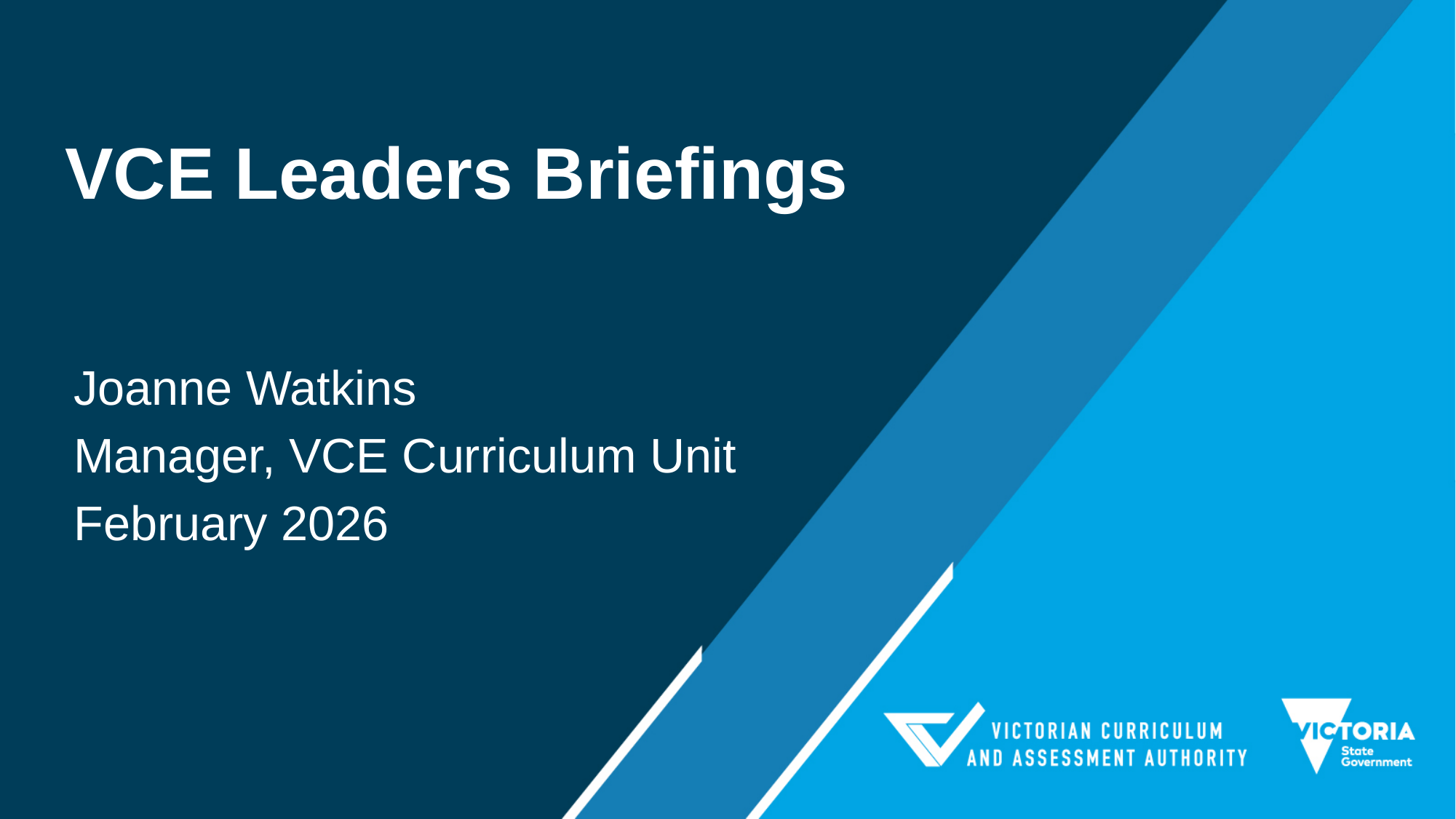

# VCE Leaders Briefings
Joanne Watkins
Manager, VCE Curriculum Unit
February 2026